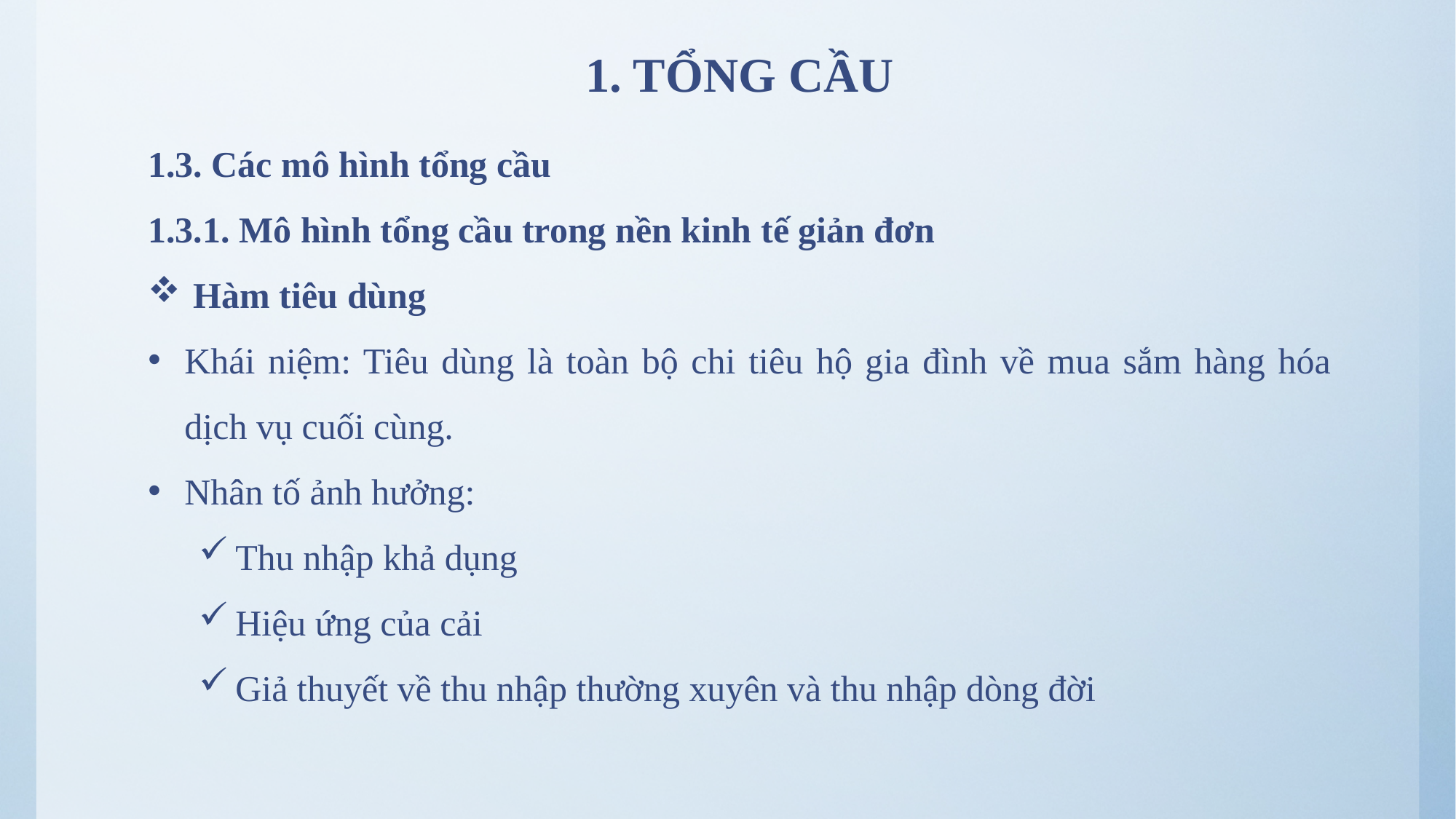

# 1. TỔNG CẦU
1.3. Các mô hình tổng cầu
1.3.1. Mô hình tổng cầu trong nền kinh tế giản đơn
 Hàm tiêu dùng
Khái niệm: Tiêu dùng là toàn bộ chi tiêu hộ gia đình về mua sắm hàng hóa dịch vụ cuối cùng.
Nhân tố ảnh hưởng:
Thu nhập khả dụng
Hiệu ứng của cải
Giả thuyết về thu nhập thường xuyên và thu nhập dòng đời